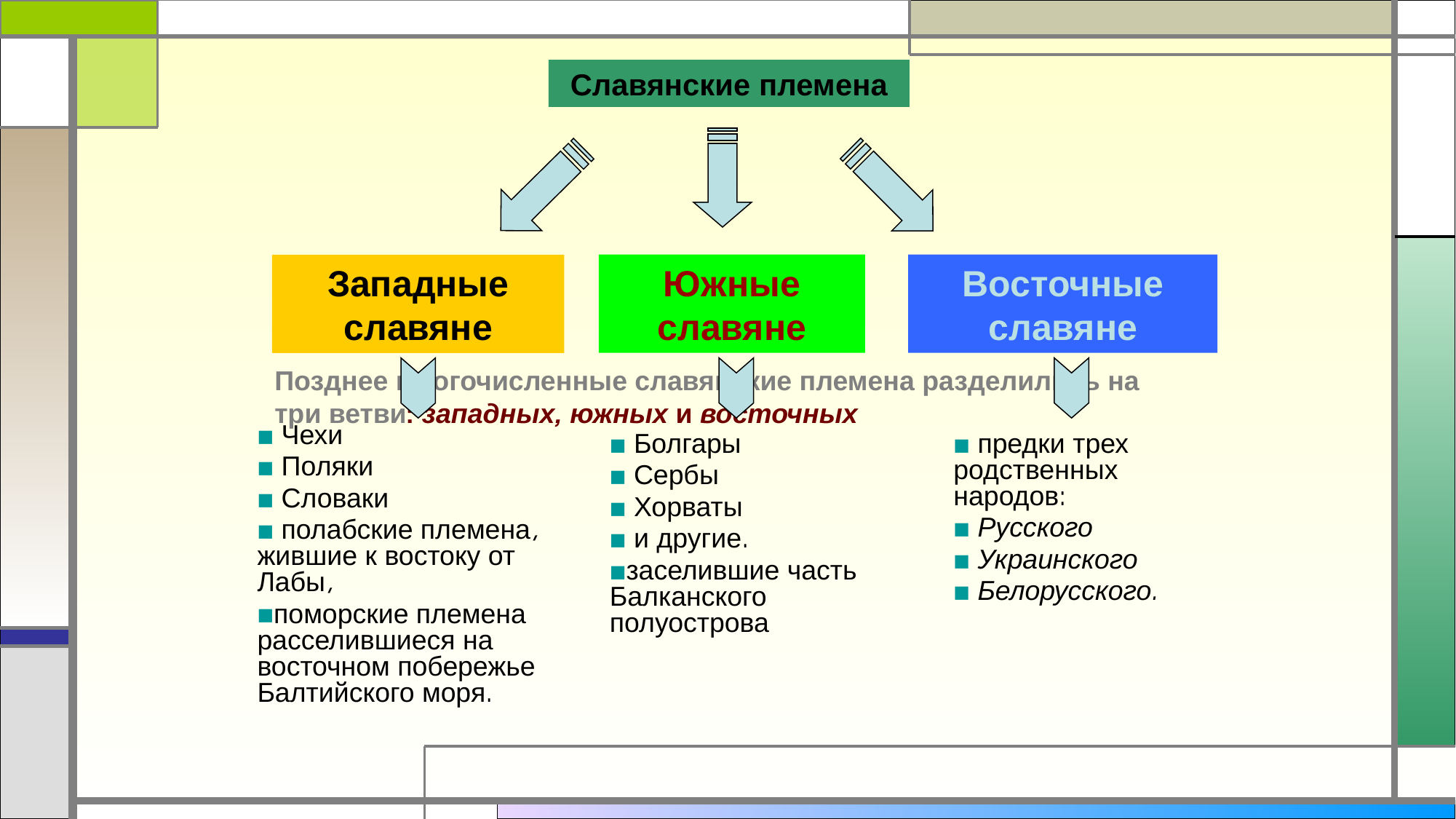

Славянские племена

Южные славяне
Восточные славяне
Западные славяне
Позднее многочисленные славянские племена разделились на три ветви: западных, южных и восточных

 Чехи
 Поляки
 Словаки
 полабские племена, жившие к востоку от Лабы,
поморские племена расселившиеся на восточном побережье Балтийского моря.
 Болгары
 Сербы
 Хорваты
 и другие.
заселившие часть Балканского полуострова

 предки трех родственных народов:
 Русского
 Украинского
 Белорусского.